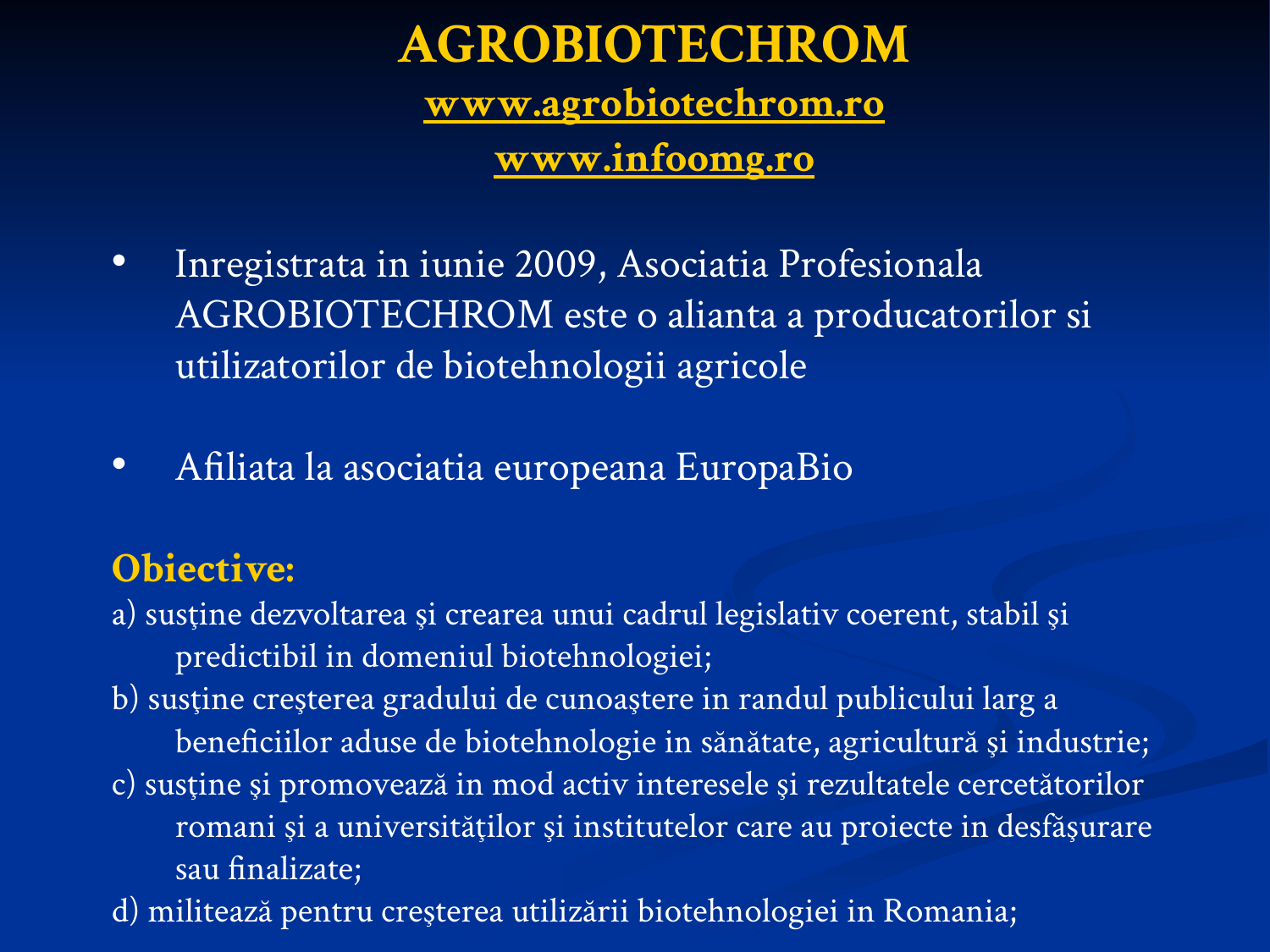

AGROBIOTECHROM
www.agrobiotechrom.ro
www.infoomg.ro

Inregistrata in iunie 2009, Asociatia Profesionala AGROBIOTECHROM este o alianta a producatorilor si utilizatorilor de biotehnologii agricole

Afiliata la asociatia europeana EuropaBio

Obiective:
a) susţine dezvoltarea şi crearea unui cadrul legislativ coerent, stabil şi predictibil in domeniul biotehnologiei;
b) susţine creşterea gradului de cunoaştere in randul publicului larg a beneficiilor aduse de biotehnologie in sănătate, agricultură şi industrie;
c) susţine şi promovează in mod activ interesele şi rezultatele cercetătorilor romani şi a universităţilor şi institutelor care au proiecte in desfăşurare sau finalizate;
d) militează pentru creşterea utilizării biotehnologiei in Romania;